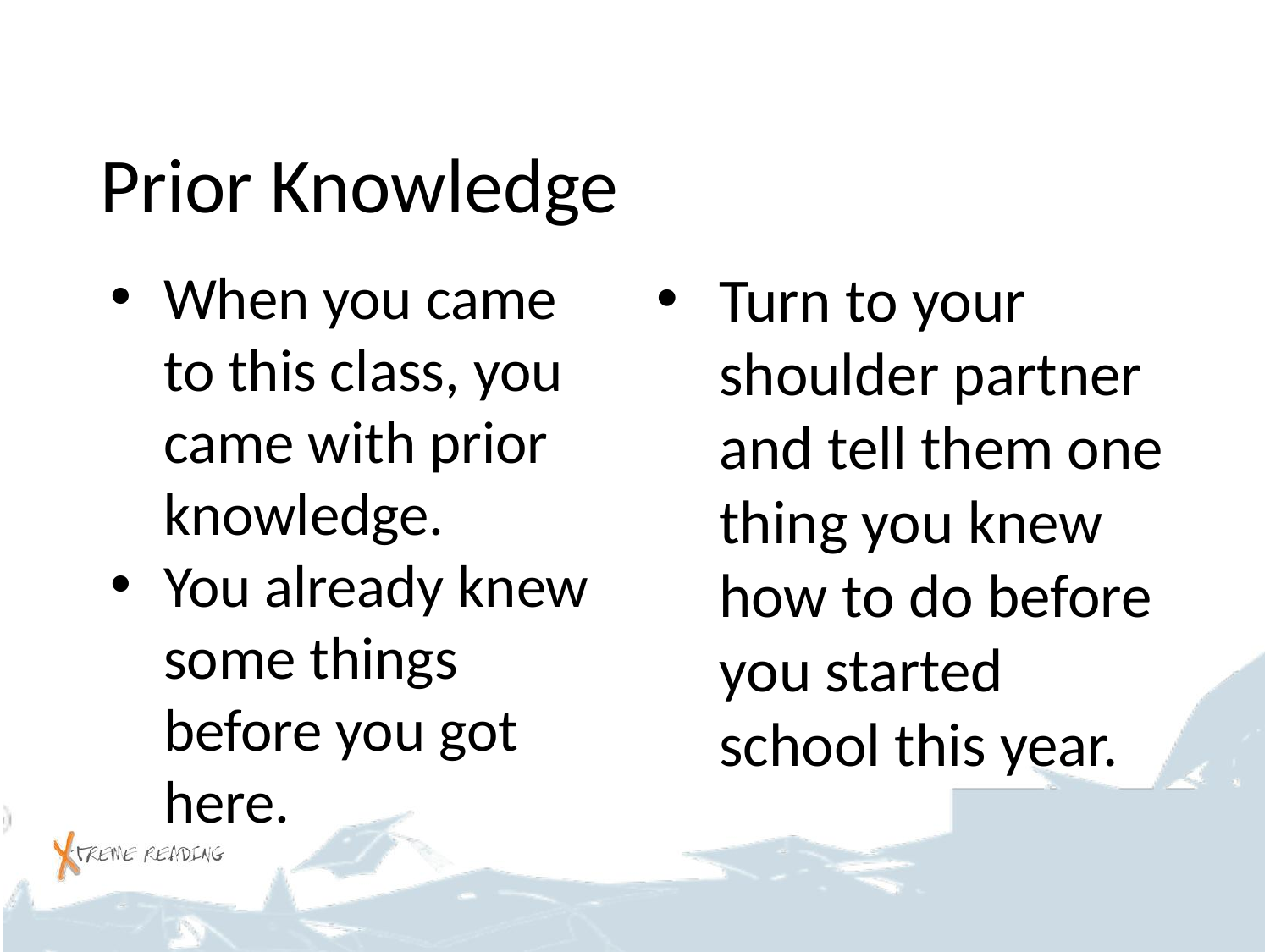

# Prior Knowledge
When you came to this class, you came with prior knowledge.
You already knew some things before you got here.
Turn to your shoulder partner and tell them one thing you knew how to do before you started school this year.